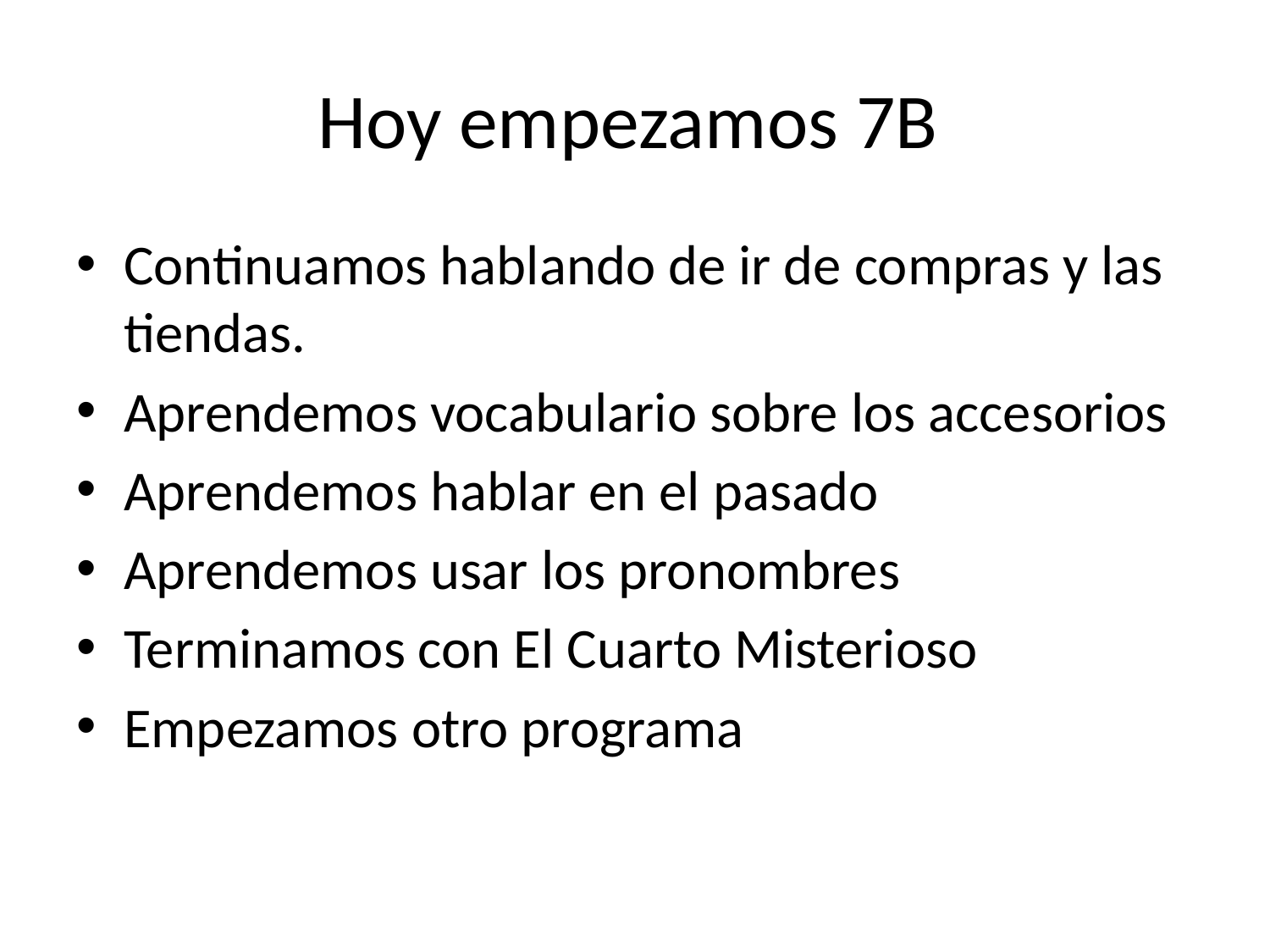

# Hoy empezamos 7B
Continuamos hablando de ir de compras y las tiendas.
Aprendemos vocabulario sobre los accesorios
Aprendemos hablar en el pasado
Aprendemos usar los pronombres
Terminamos con El Cuarto Misterioso
Empezamos otro programa